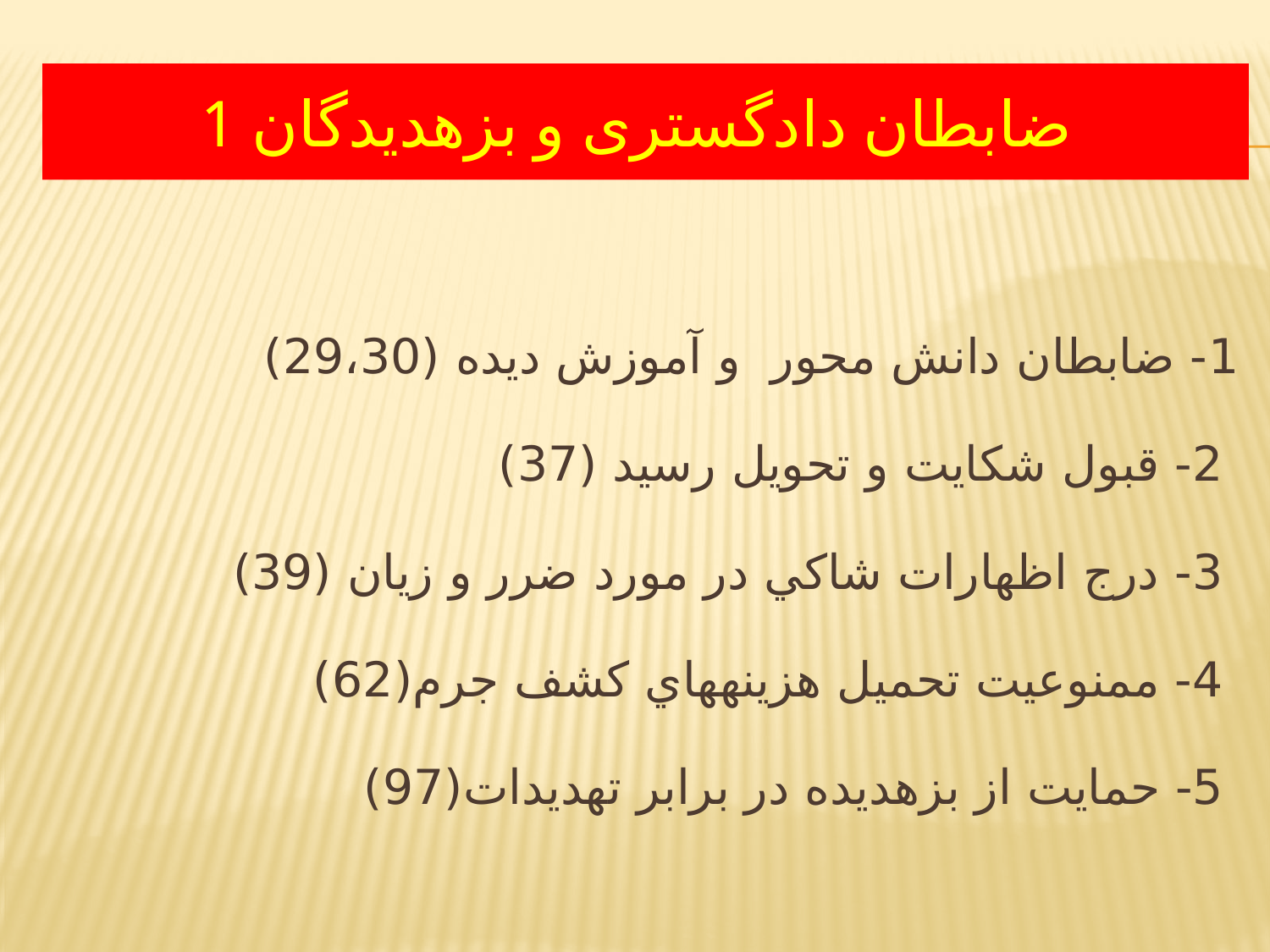

# ضابطان دادگستری و بزه­ديدگان 1

1- ضابطان دانش محور  و آموزش دیده (29،30)
 2- قبول شكايت و تحویل رسید (37)
 3- درج اظهارات شاكي در مورد ضرر و زيان (39)
 4- ممنوعیت تحميل هزينه­هاي كشف جرم(62)
 5- حمايت از بزه­ديده در برابر تهديدات(97)